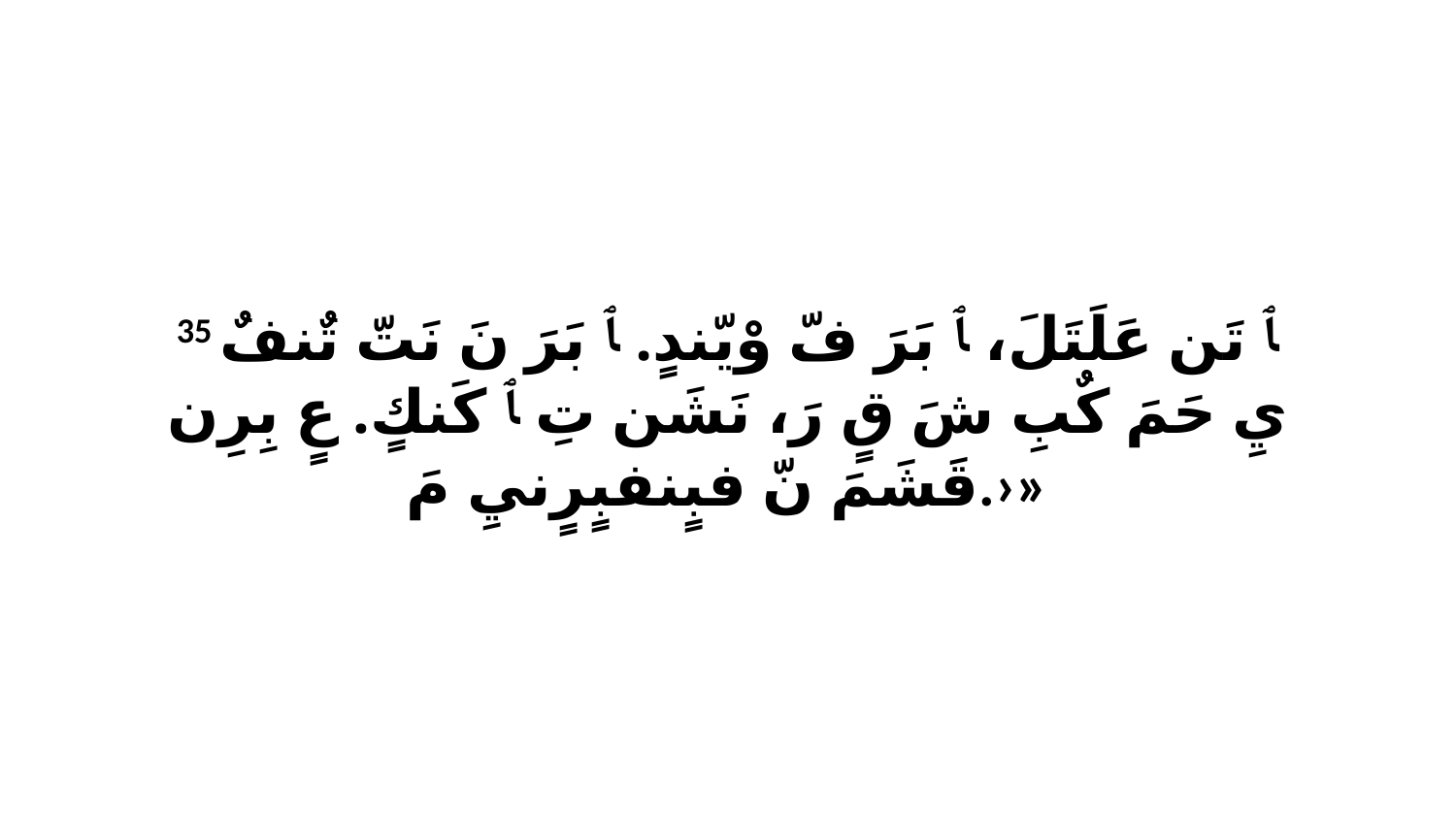

35 ﭑ تَن عَلَتَلَ، ﭑ بَرَ فّ وْيّندٍ. ﭑ بَرَ نَ نَتّ تٌنفٌ يِ حَمَ كٌبِ شَ قٍ رَ، نَشَن تِ ﭑ كَنكٍ. عٍ بِرِن قَشَمَ نّ فبٍنفبٍرٍنيِ مَ.›»